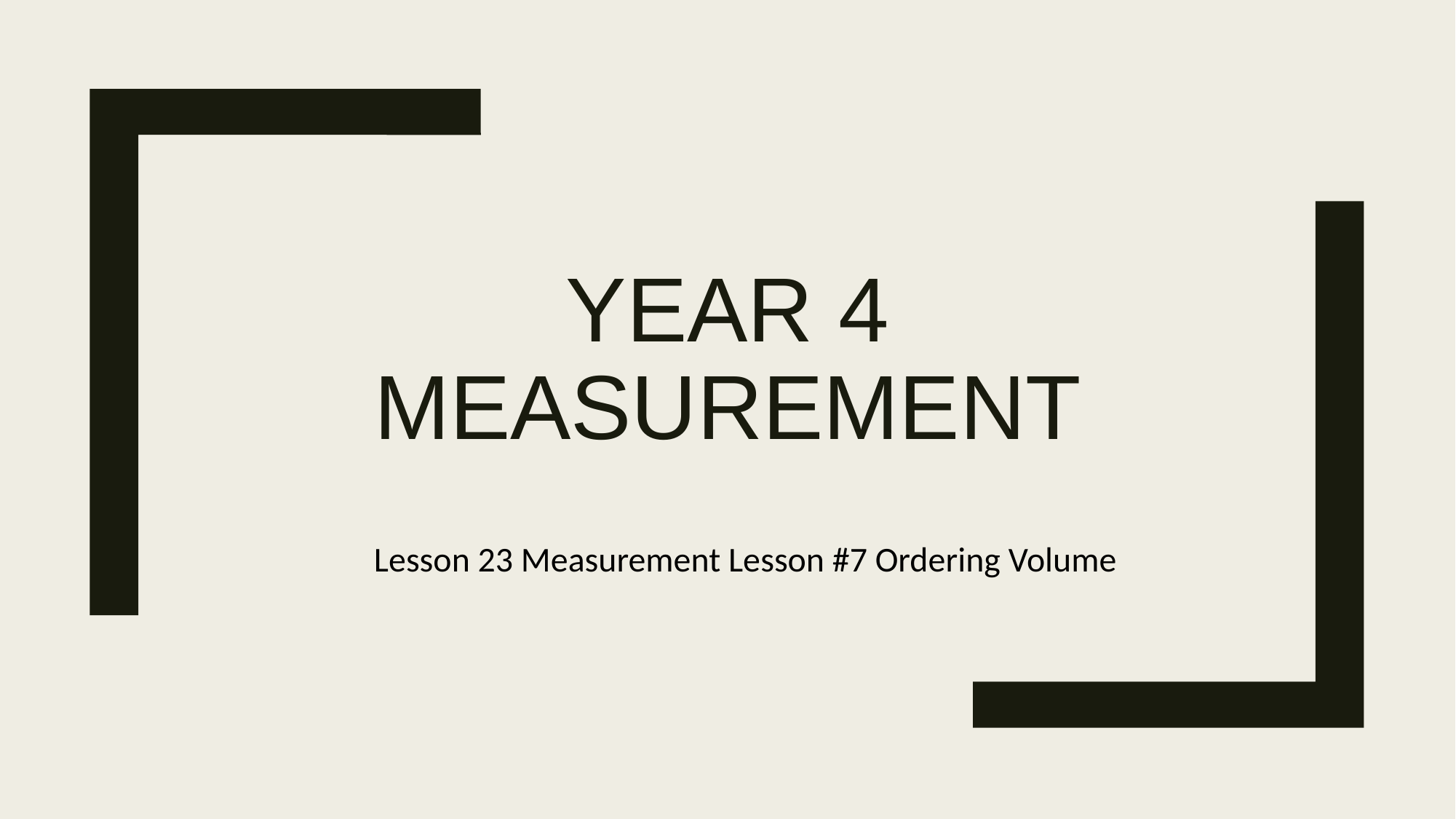

# Year 4 Measurement
Lesson 23 Measurement Lesson #7 Ordering Volume